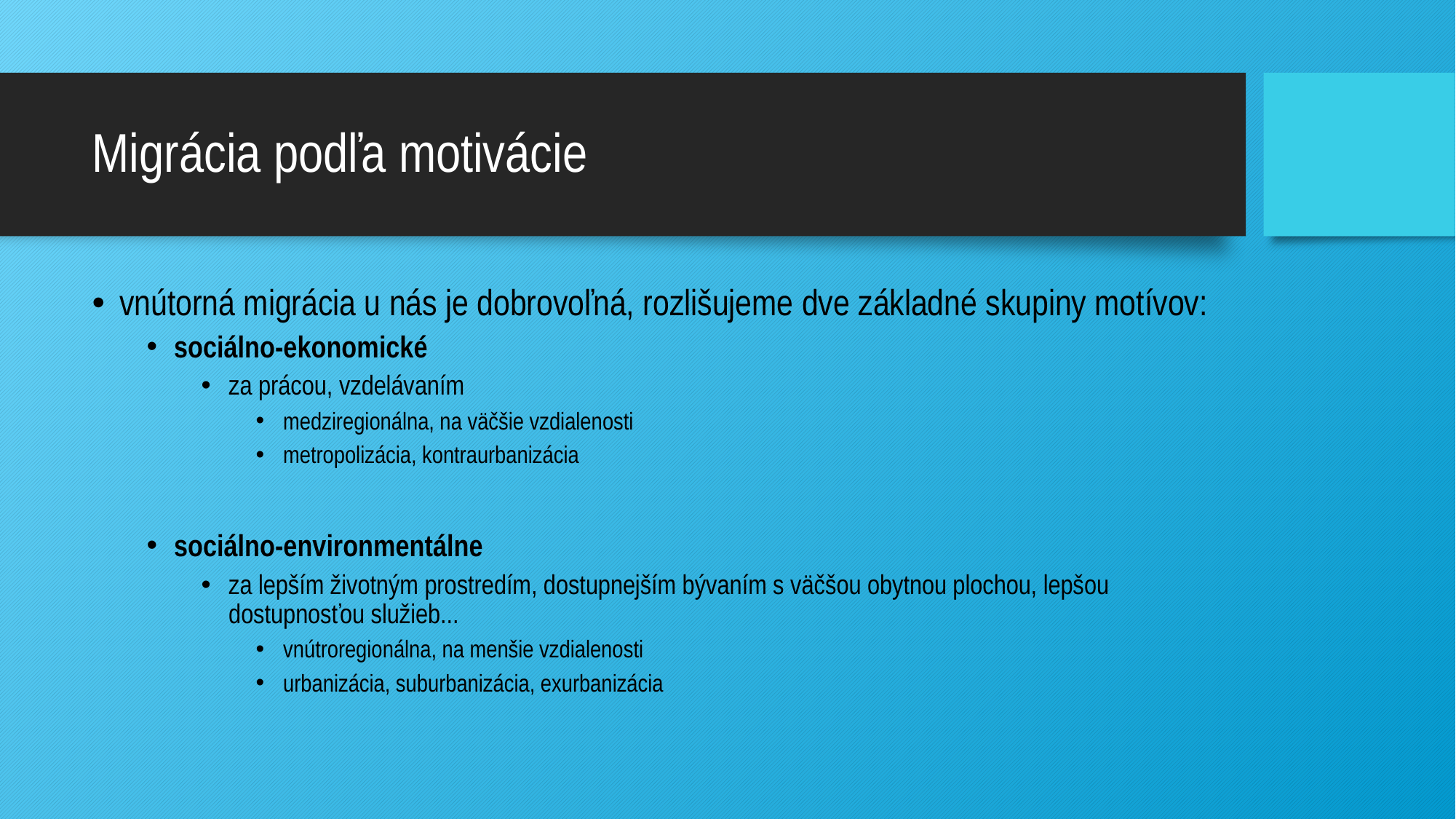

# Migrácia podľa motivácie
vnútorná migrácia u nás je dobrovoľná, rozlišujeme dve základné skupiny motívov:
sociálno-ekonomické
za prácou, vzdelávaním
medziregionálna, na väčšie vzdialenosti
metropolizácia, kontraurbanizácia

sociálno-environmentálne
za lepším životným prostredím, dostupnejším bývaním s väčšou obytnou plochou, lepšou dostupnosťou služieb...
vnútroregionálna, na menšie vzdialenosti
urbanizácia, suburbanizácia, exurbanizácia